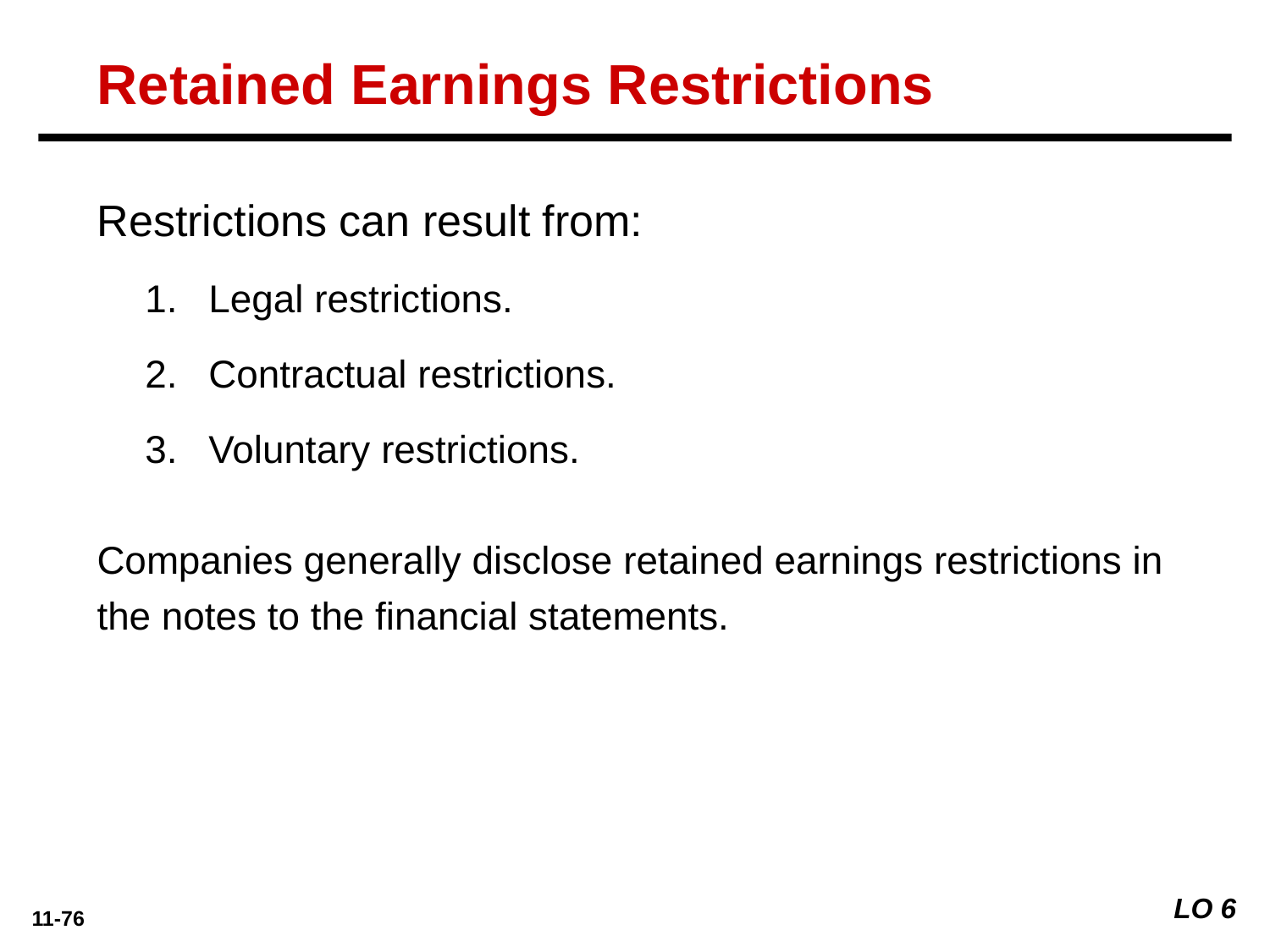

Retained Earnings Restrictions

Restrictions can result from:
Legal restrictions.
Contractual restrictions.
Voluntary restrictions.
Companies generally disclose retained earnings restrictions in the notes to the financial statements.
LO 6